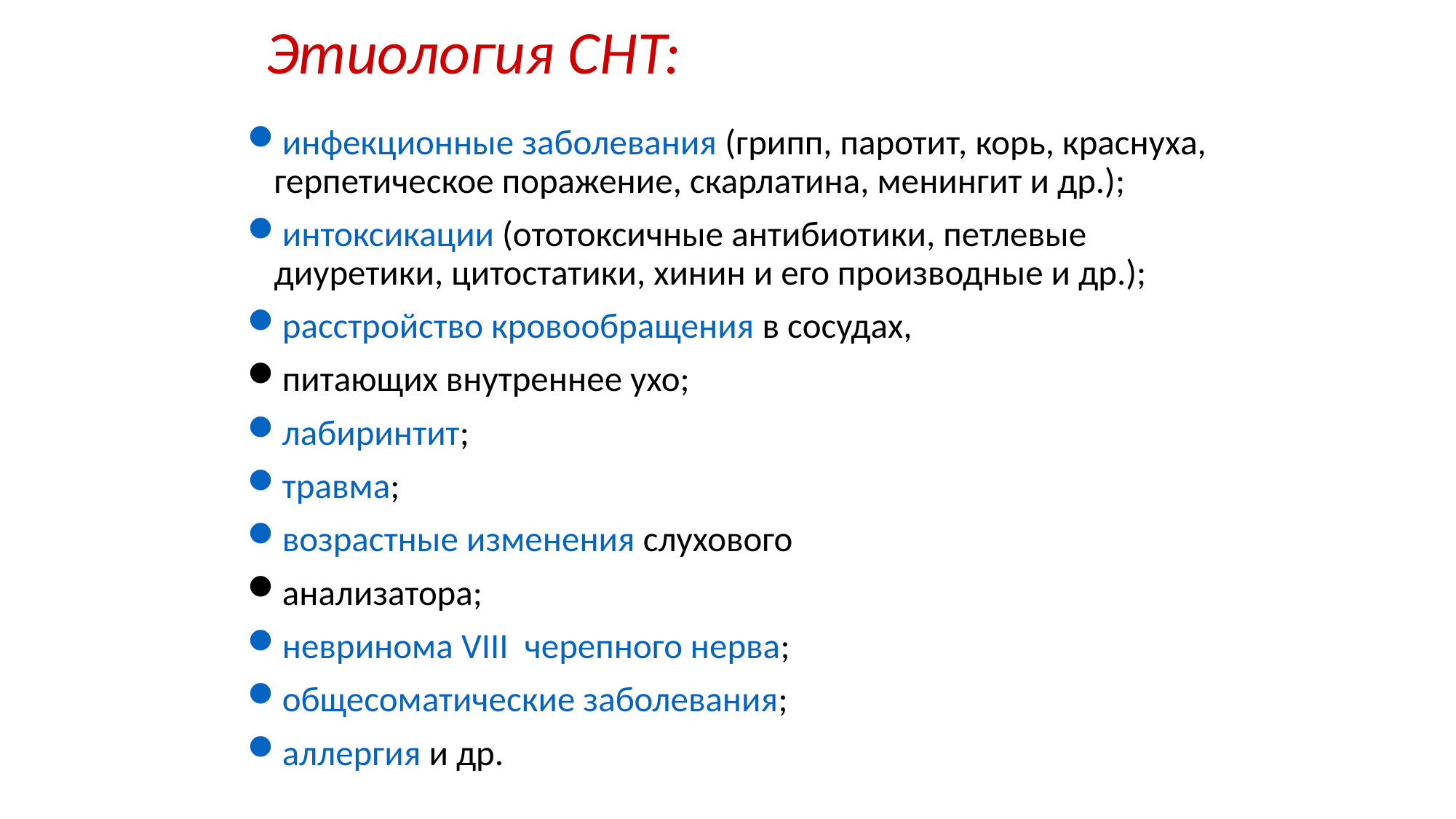

# Этиология СНТ:
инфекционные заболевания (грипп, паротит, корь, краснуха, герпетическое поражение, скарлатина, менингит и др.);
интоксикации (ототоксичные антибиотики, петлевые диуретики, цитостатики, хинин и его производные и др.);
расстройство кровообращения в сосудах,
питающих внутреннее ухо;
лабиринтит;
травма;
возрастные изменения слухового
анализатора;
невринома VIII  черепного нерва;
общесоматические заболевания;
аллергия и др.